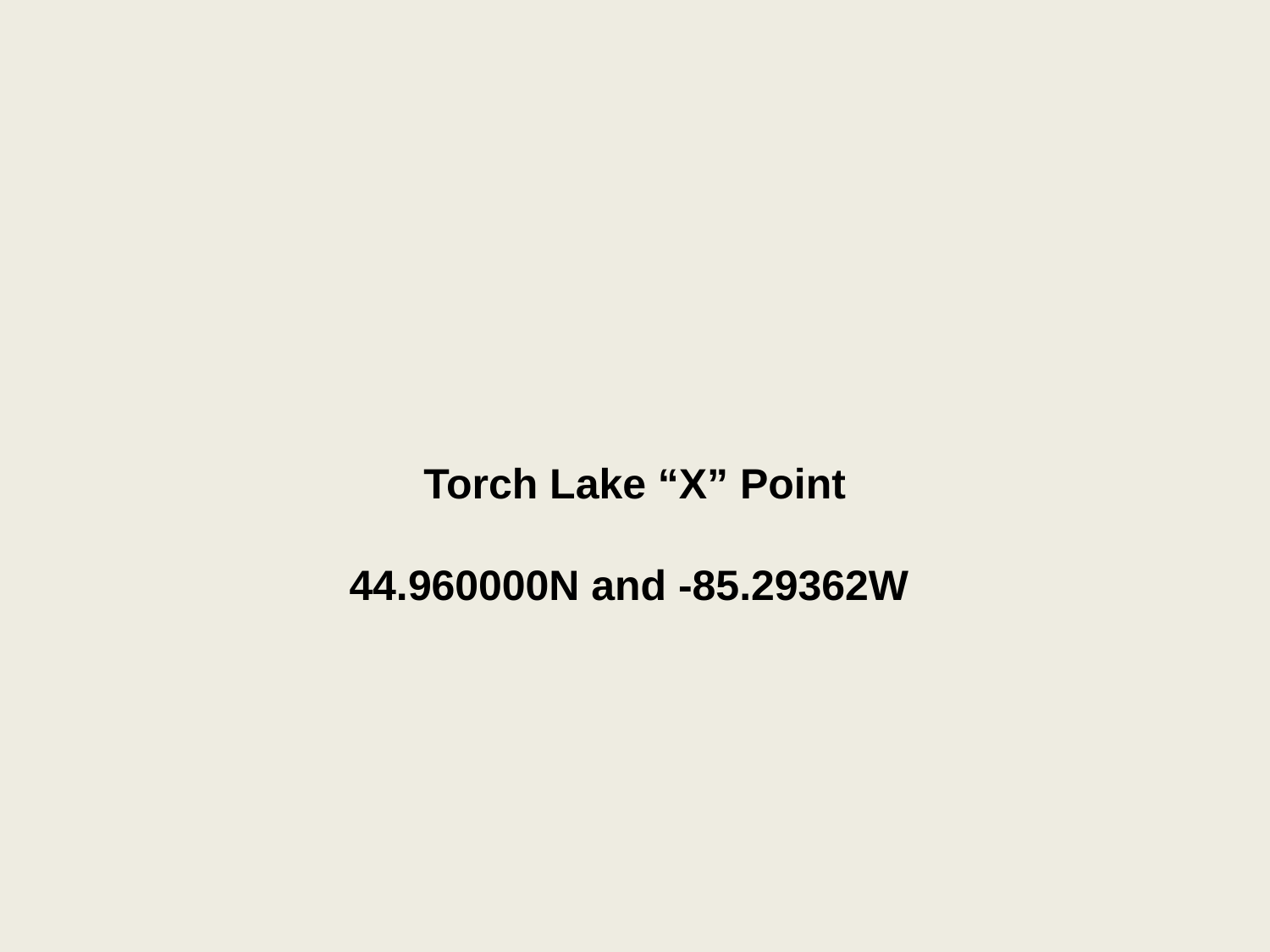

Torch Lake “X” Point

44.960000N and -85.29362W